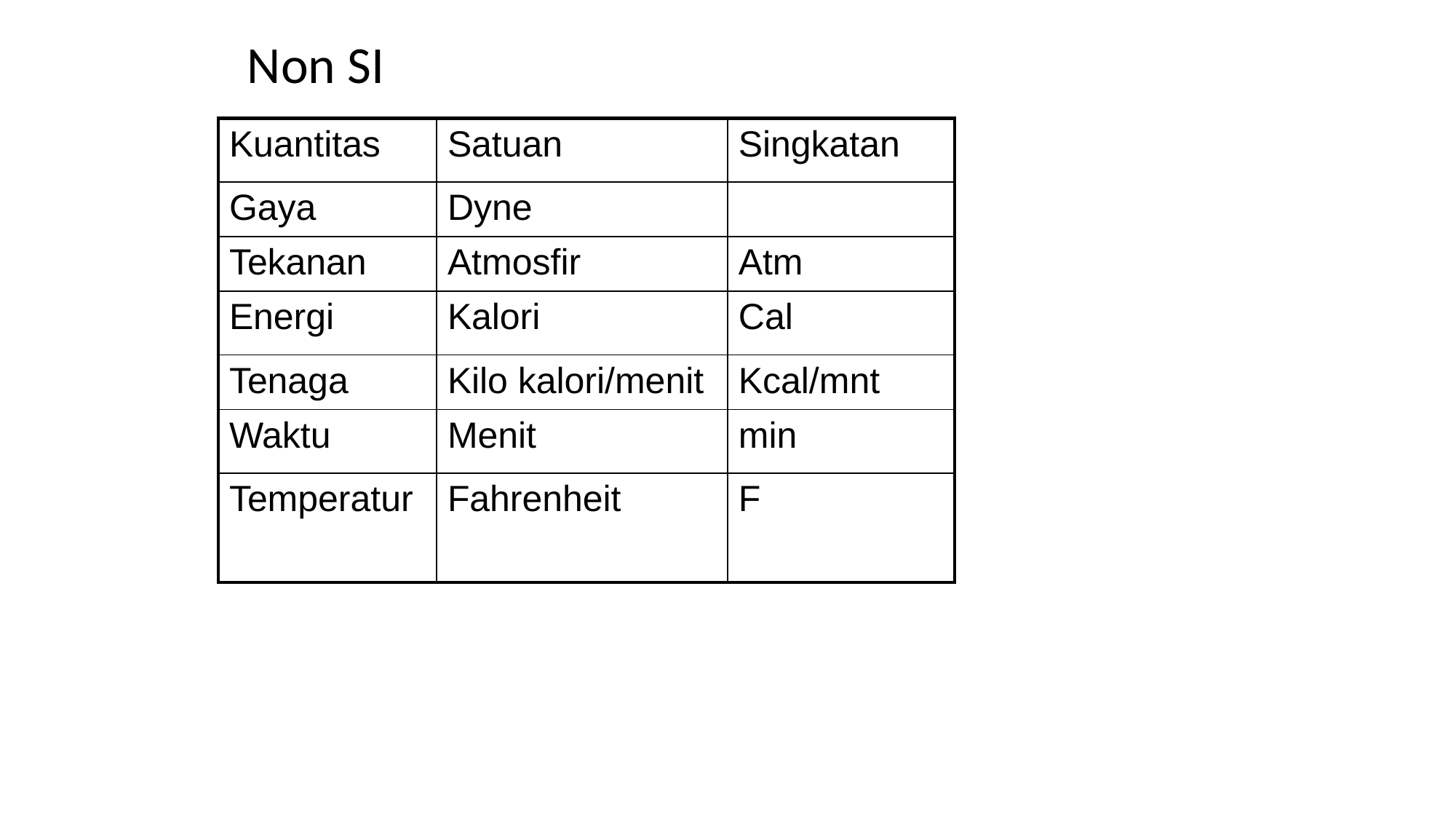

# Non SI
| Kuantitas | Satuan | Singkatan |
| --- | --- | --- |
| Gaya | Dyne |  |
| Tekanan | Atmosfir | Atm |
| Energi | Kalori | Cal |
| Tenaga | Kilo kalori/menit | Kcal/mnt |
| Waktu | Menit | min |
| Temperatur | Fahrenheit | F |